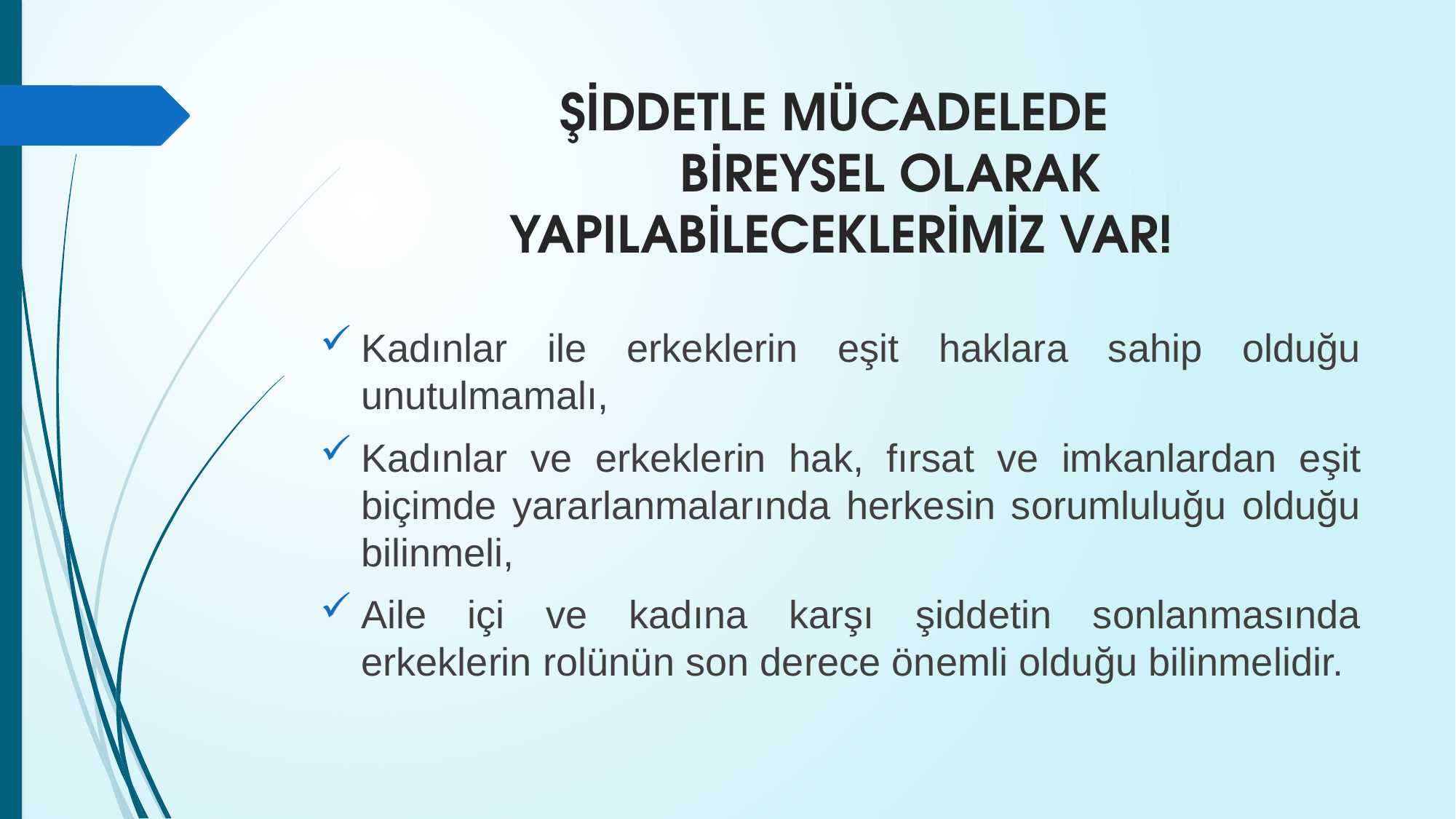

# ŞİDDETLE MÜCADELEDE BİREYSEL OLARAK YAPILABİLECEKLERİMİZ VAR!

Kadınlar ile erkeklerin eşit haklara sahip olduğu unutulmamalı,
Kadınlar ve erkeklerin hak, fırsat ve imkanlardan eşit biçimde yararlanmalarında herkesin sorumluluğu olduğu bilinmeli,
Aile içi ve kadına karşı şiddetin sonlanmasında erkeklerin rolünün son derece önemli olduğu bilinmelidir.